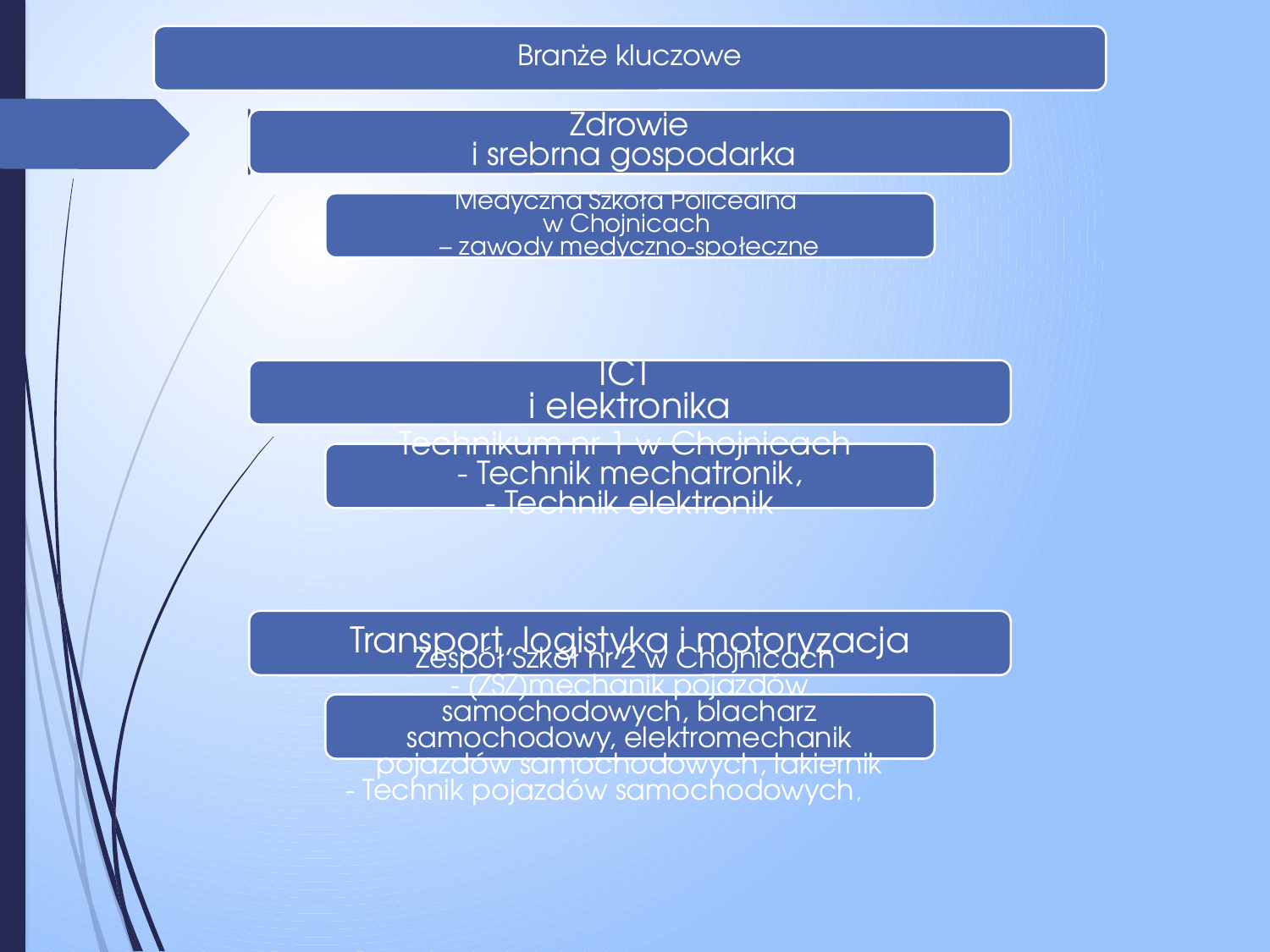

Branże kluczowe
Zdrowie
 i srebrna gospodarka
Medyczna Szkoła Policealna
w Chojnicach
– zawody medyczno-społeczne
Transport, logistyka i motoryzacja
Zespół Szkół nr 2 w Chojnicach
- (ZSZ)mechanik pojazdów samochodowych, blacharz samochodowy, elektromechanik pojazdów samochodowych, lakiernik
- Technik pojazdów samochodowych,
ICT
i elektronika
Technikum nr 1 w Chojnicach
- Technik mechatronik,
- Technik elektronik
#